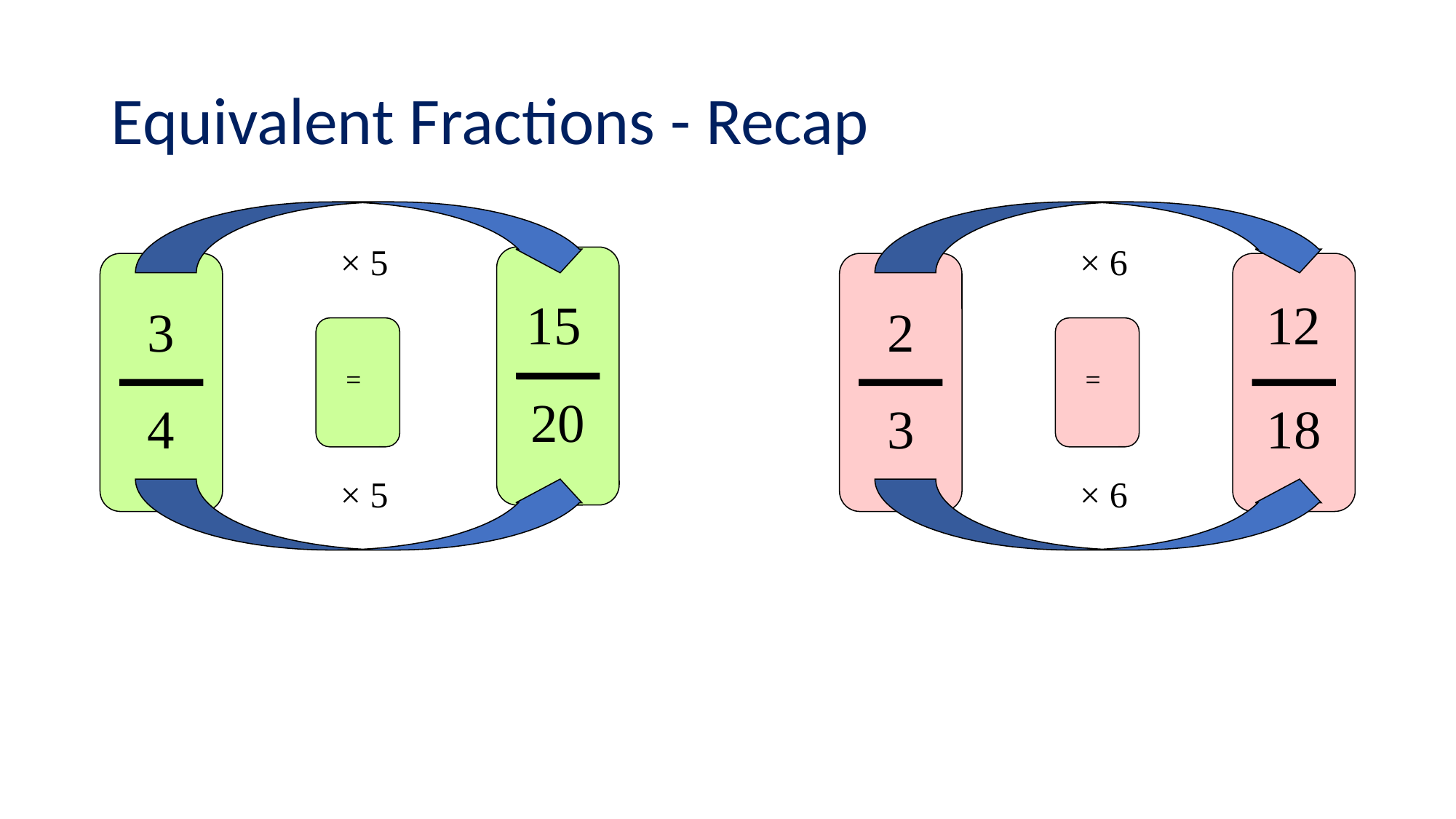

# Equivalent Fractions - Recap

× 5
× 6

20

3

4

2

3

18
15
12

=
=
× 5
× 6